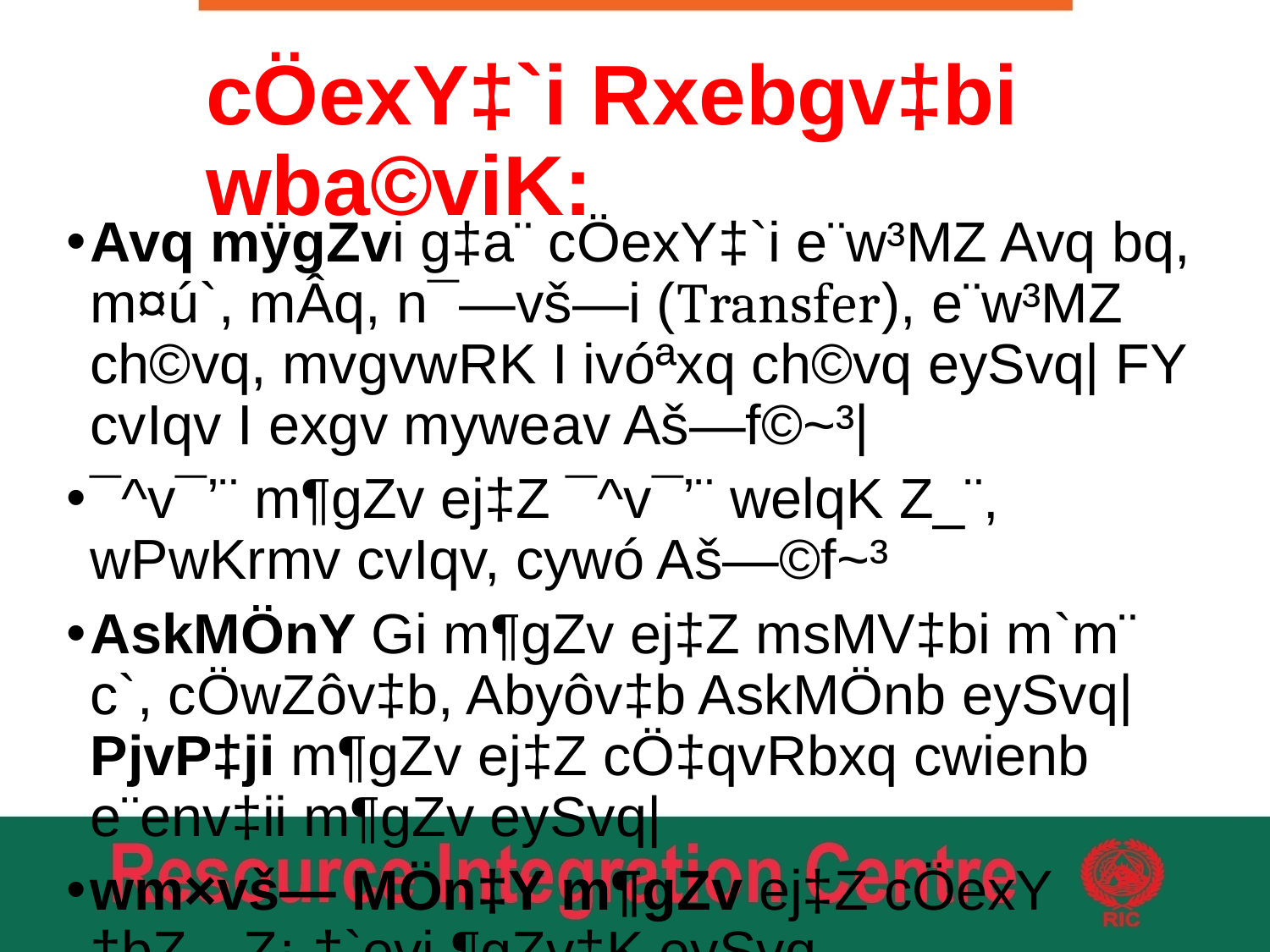

# cÖexY‡`i Rxebgv‡bi wba©viK:
Avq mÿgZvi g‡a¨ cÖexY‡`i e¨w³MZ Avq bq, m¤ú`, mÂq, n¯—vš—i (Transfer), e¨w³MZ ch©vq, mvgvwRK I ivóªxq ch©vq eySvq| FY cvIqv I exgv myweav Aš—f©~³|
¯^v¯’¨ m¶gZv ej‡Z ¯^v¯’¨ welqK Z_¨, wPwKrmv cvIqv, cywó Aš—©f~³
AskMÖnY Gi m¶gZv ej‡Z msMV‡bi m`m¨ c`, cÖwZôv‡b, Abyôv‡b AskMÖnb eySvq| PjvP‡ji m¶gZv ej‡Z cÖ‡qvRbxq cwienb e¨env‡ii m¶gZv eySvq|
wm×vš— MÖn‡Y m¶gZv ej‡Z cÖexY †bZ…Z¡ †`evi ¶gZv‡K eySvq